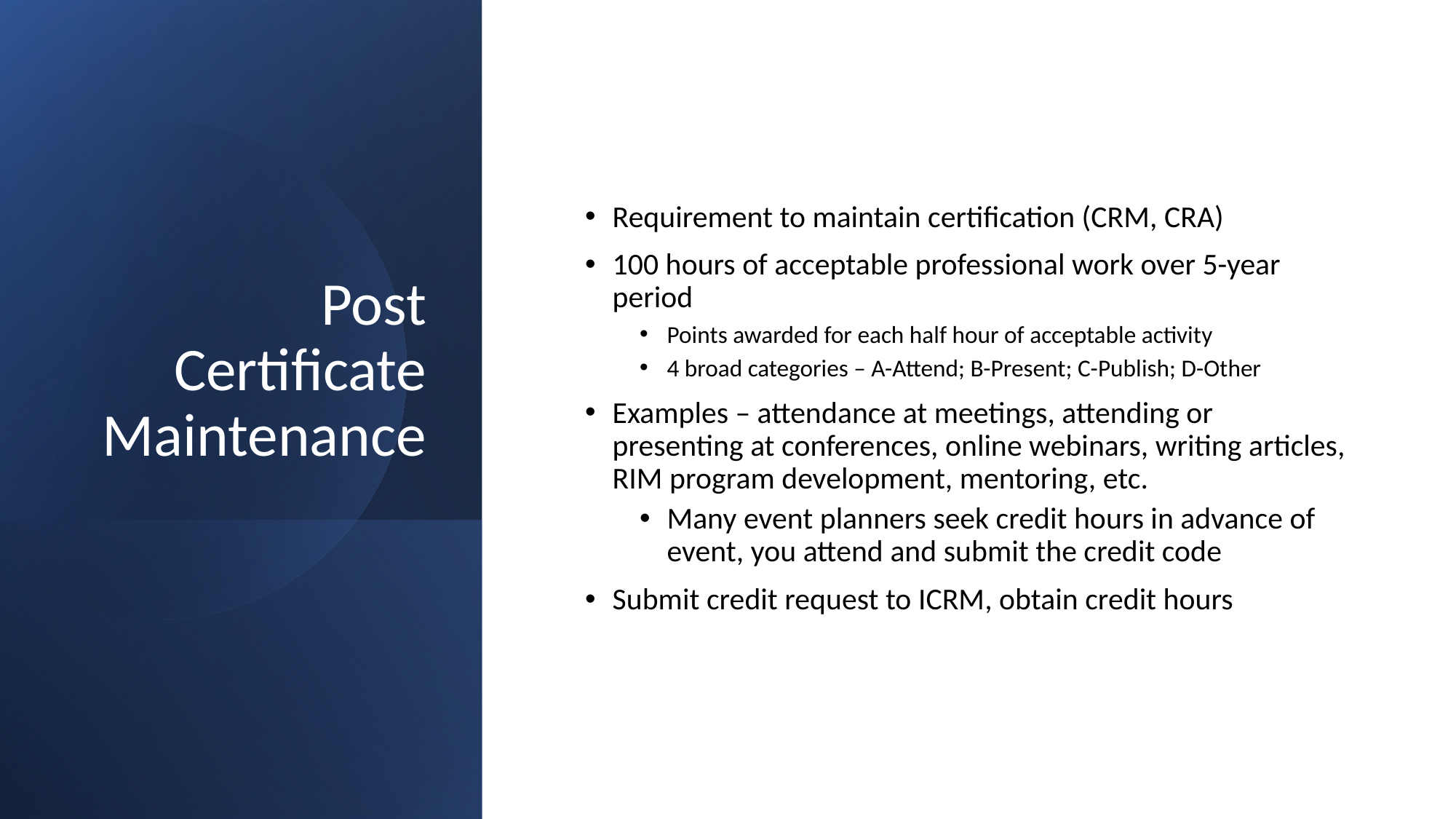

# Post Certificate Maintenance
Requirement to maintain certification (CRM, CRA)
100 hours of acceptable professional work over 5-year period
Points awarded for each half hour of acceptable activity
4 broad categories – A-Attend; B-Present; C-Publish; D-Other
Examples – attendance at meetings, attending or presenting at conferences, online webinars, writing articles, RIM program development, mentoring, etc.
Many event planners seek credit hours in advance of event, you attend and submit the credit code
Submit credit request to ICRM, obtain credit hours